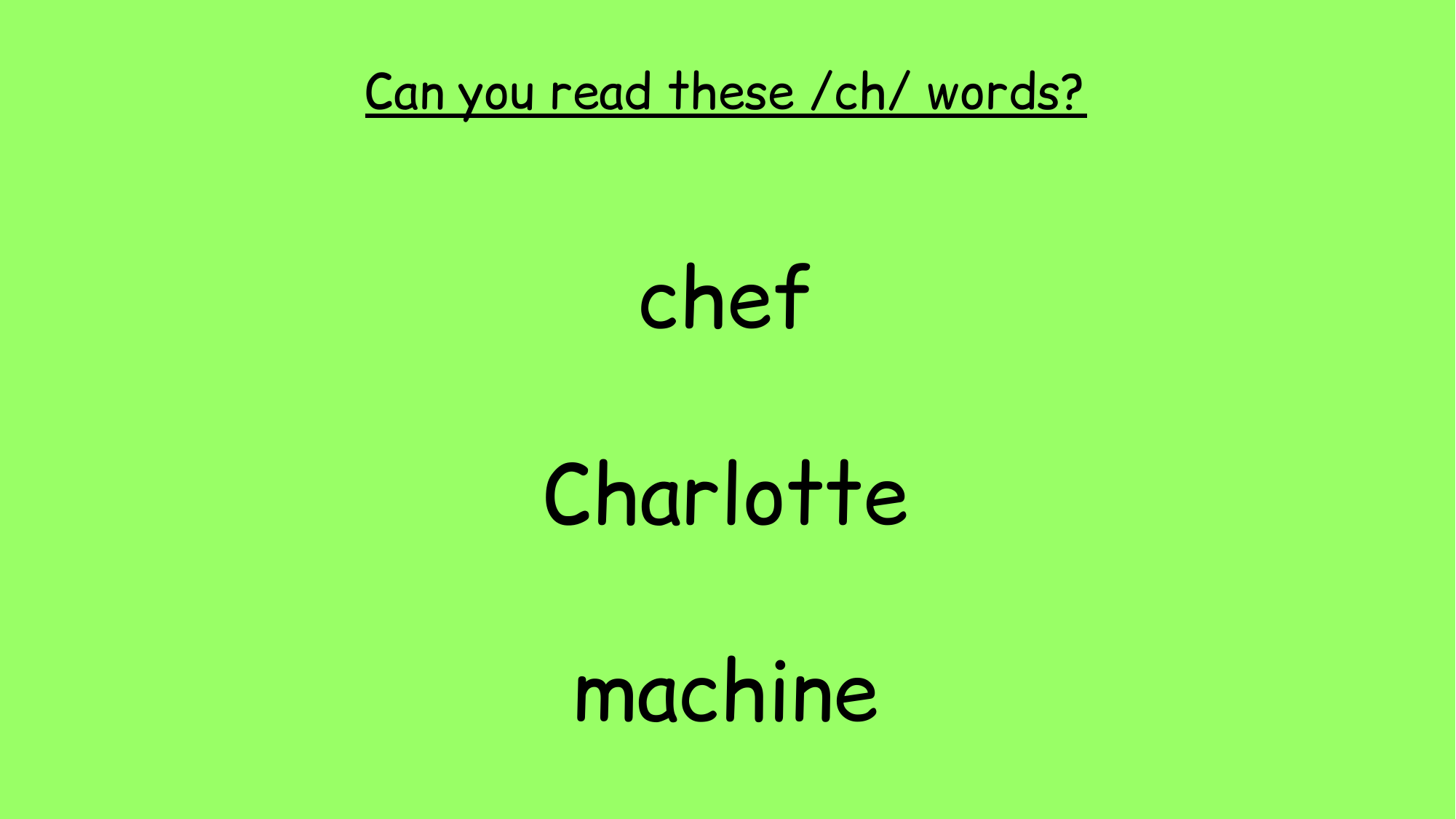

Can you read these /ch/ words?
chef

Charlotte

machine